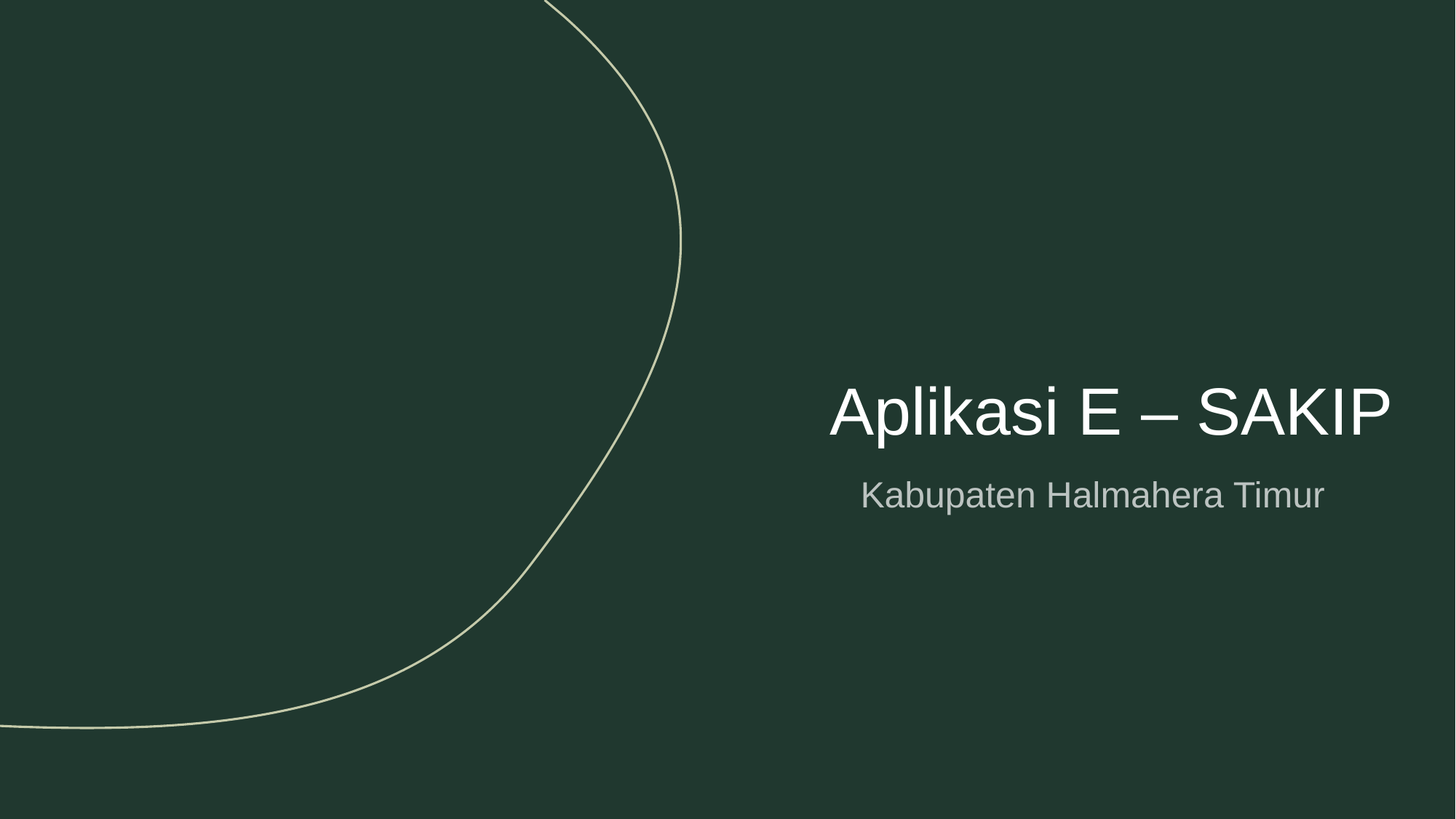

# Aplikasi E – SAKIP
Kabupaten Halmahera Timur